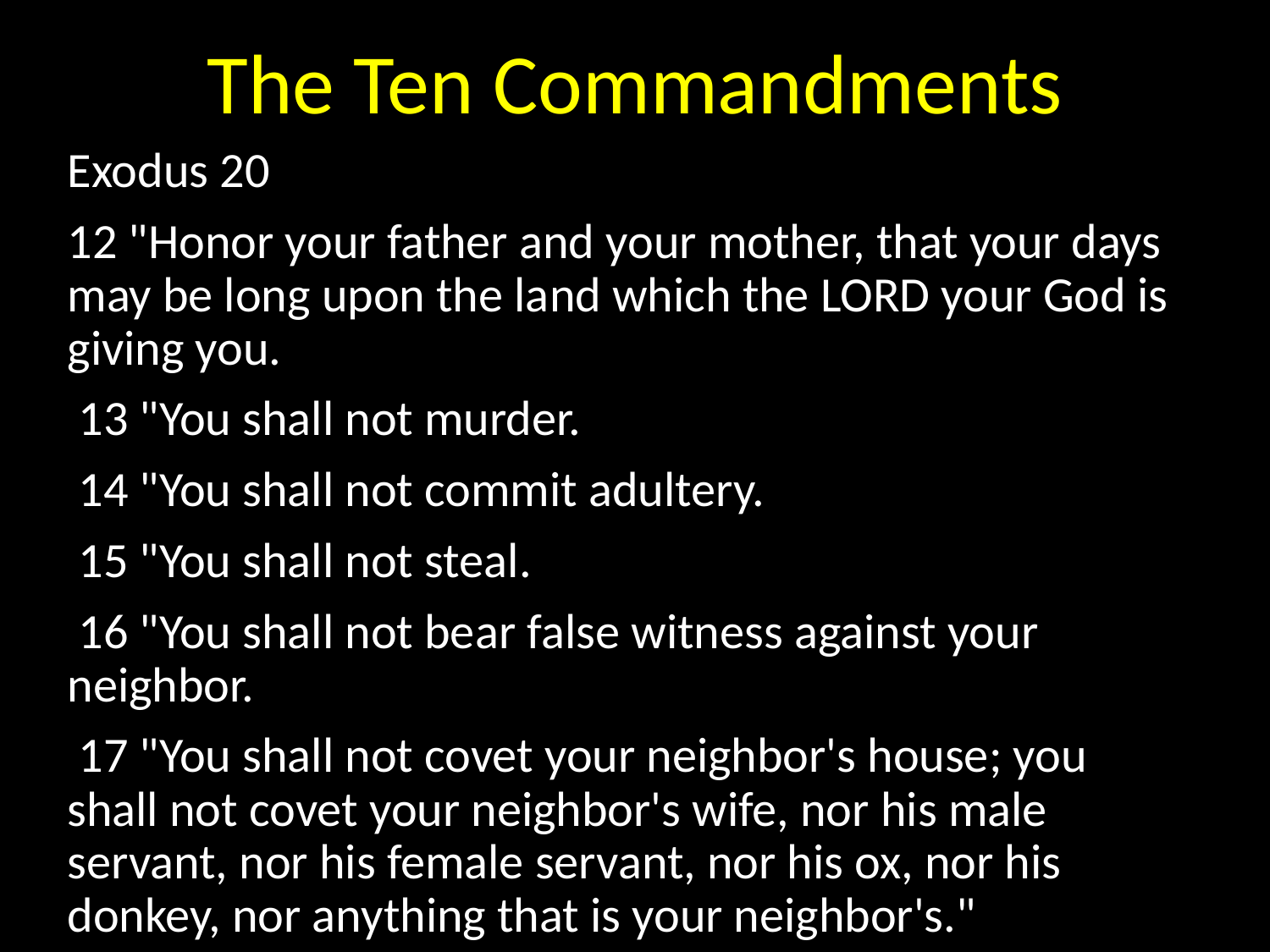

# The Ten Commandments
Exodus 20
12 "Honor your father and your mother, that your days may be long upon the land which the LORD your God is giving you.
 13 "You shall not murder.
 14 "You shall not commit adultery.
 15 "You shall not steal.
 16 "You shall not bear false witness against your neighbor.
 17 "You shall not covet your neighbor's house; you shall not covet your neighbor's wife, nor his male servant, nor his female servant, nor his ox, nor his donkey, nor anything that is your neighbor's."